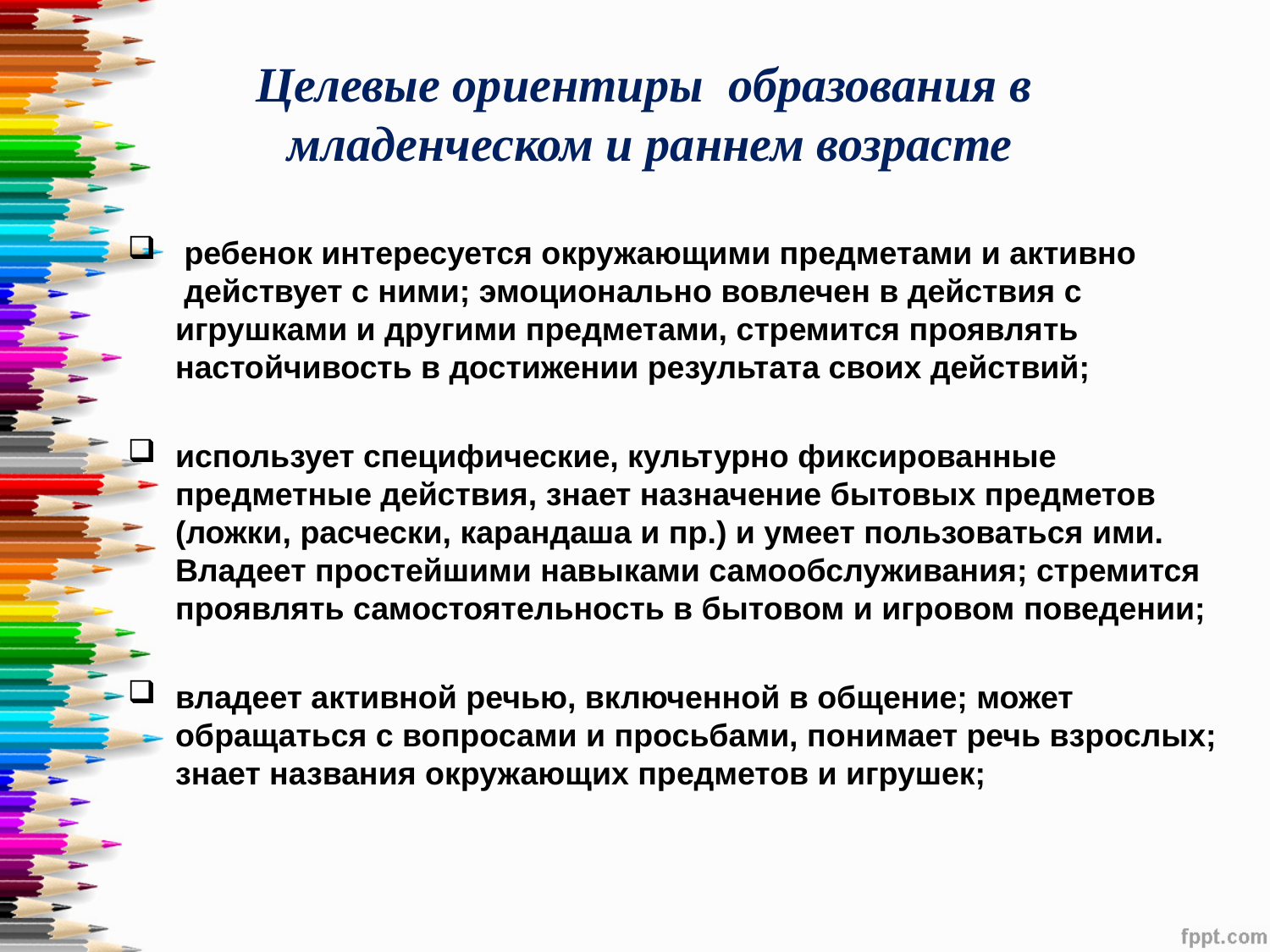

# Целевые ориентиры  образования в младенческом и раннем возрасте
 ребенок интересуется окружающими предметами и активно             действует с ними; эмоционально вовлечен в действия с игрушками и другими предметами, стремится проявлять настойчивость в достижении результата своих действий;

использует специфические, культурно фиксированные предметные действия, знает назначение бытовых предметов (ложки, расчески, карандаша и пр.) и умеет пользоваться ими. Владеет простейшими навыками самообслуживания; стремится проявлять самостоятельность в бытовом и игровом поведении;

владеет активной речью, включенной в общение; может обращаться с вопросами и просьбами, понимает речь взрослых; знает названия окружающих предметов и игрушек;